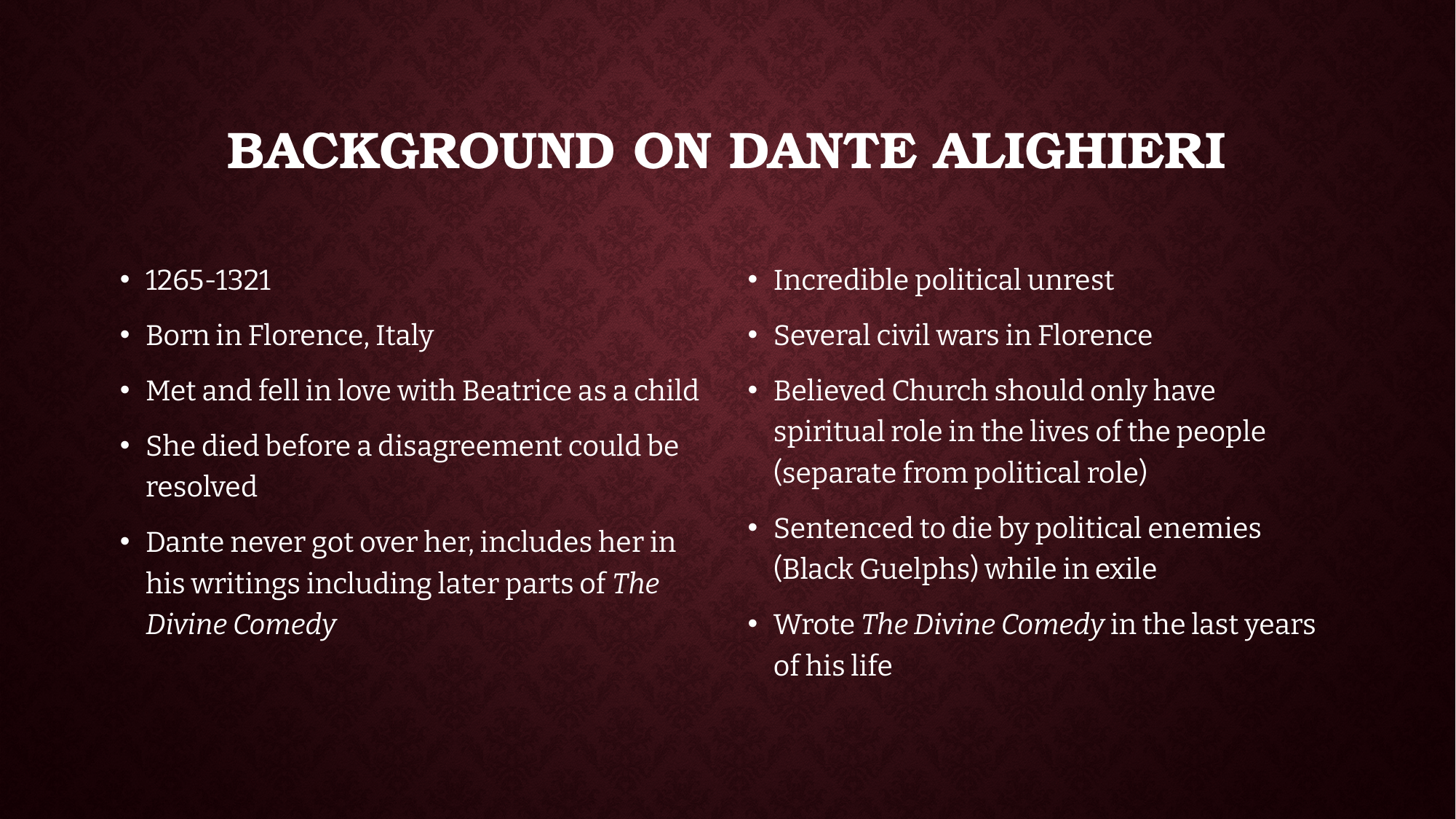

# Background on Dante Alighieri
1265-1321
Born in Florence, Italy
Met and fell in love with Beatrice as a child
She died before a disagreement could be resolved
Dante never got over her, includes her in his writings including later parts of The Divine Comedy

Incredible political unrest
Several civil wars in Florence
Believed Church should only have spiritual role in the lives of the people (separate from political role)
Sentenced to die by political enemies (Black Guelphs) while in exile
Wrote The Divine Comedy in the last years of his life